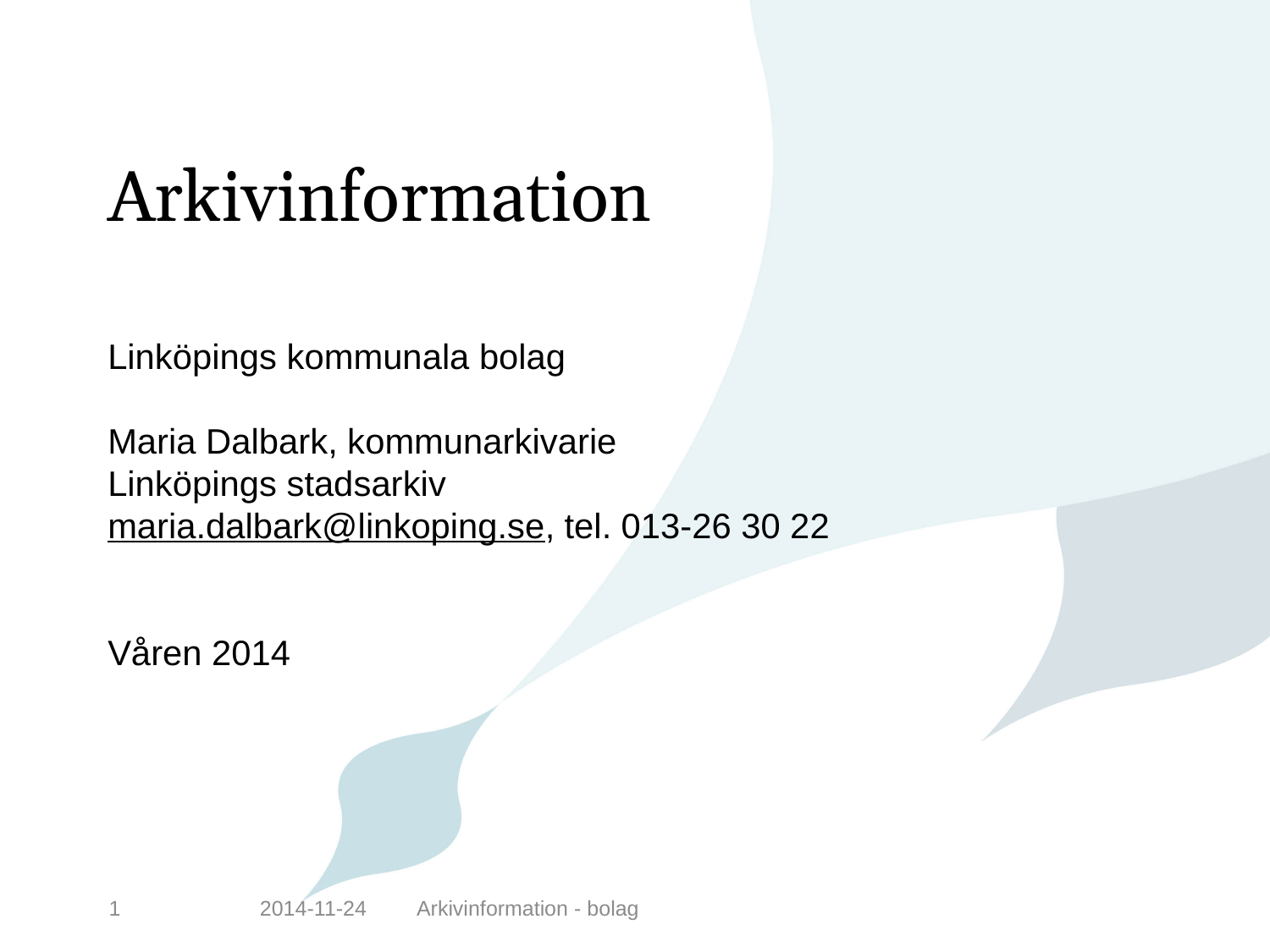

# Arkivinformation
Linköpings kommunala bolag

Maria Dalbark, kommunarkivarie
Linköpings stadsarkiv
maria.dalbark@linkoping.se, tel. 013-26 30 22

Våren 2014
1
2014-11-24
Arkivinformation - bolag